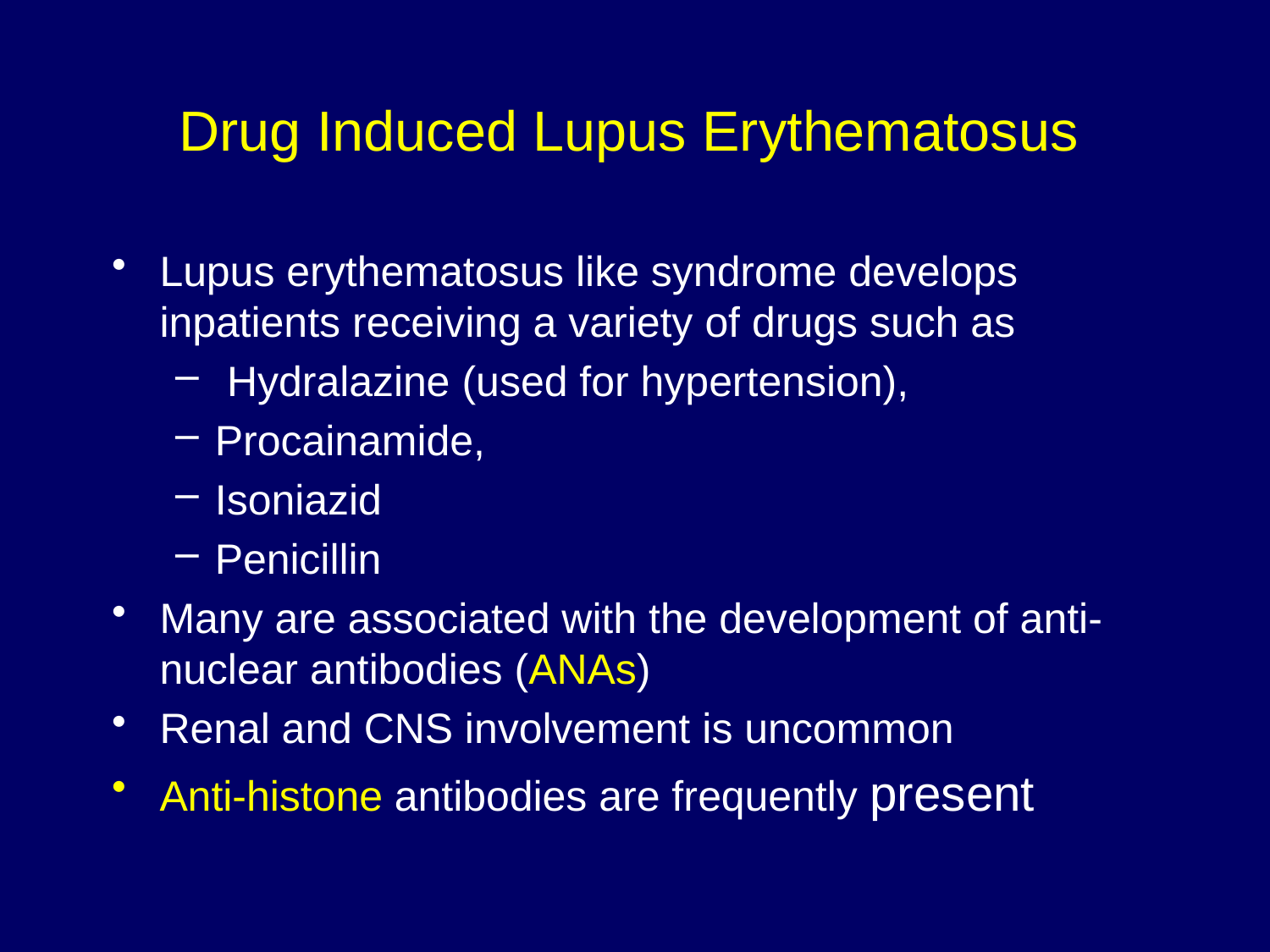

# Drug Induced Lupus Erythematosus
Lupus erythematosus like syndrome develops inpatients receiving a variety of drugs such as
 Hydralazine (used for hypertension),
Procainamide,
Isoniazid
Penicillin
Many are associated with the development of anti-nuclear antibodies (ANAs)
Renal and CNS involvement is uncommon
Anti-histone antibodies are frequently present